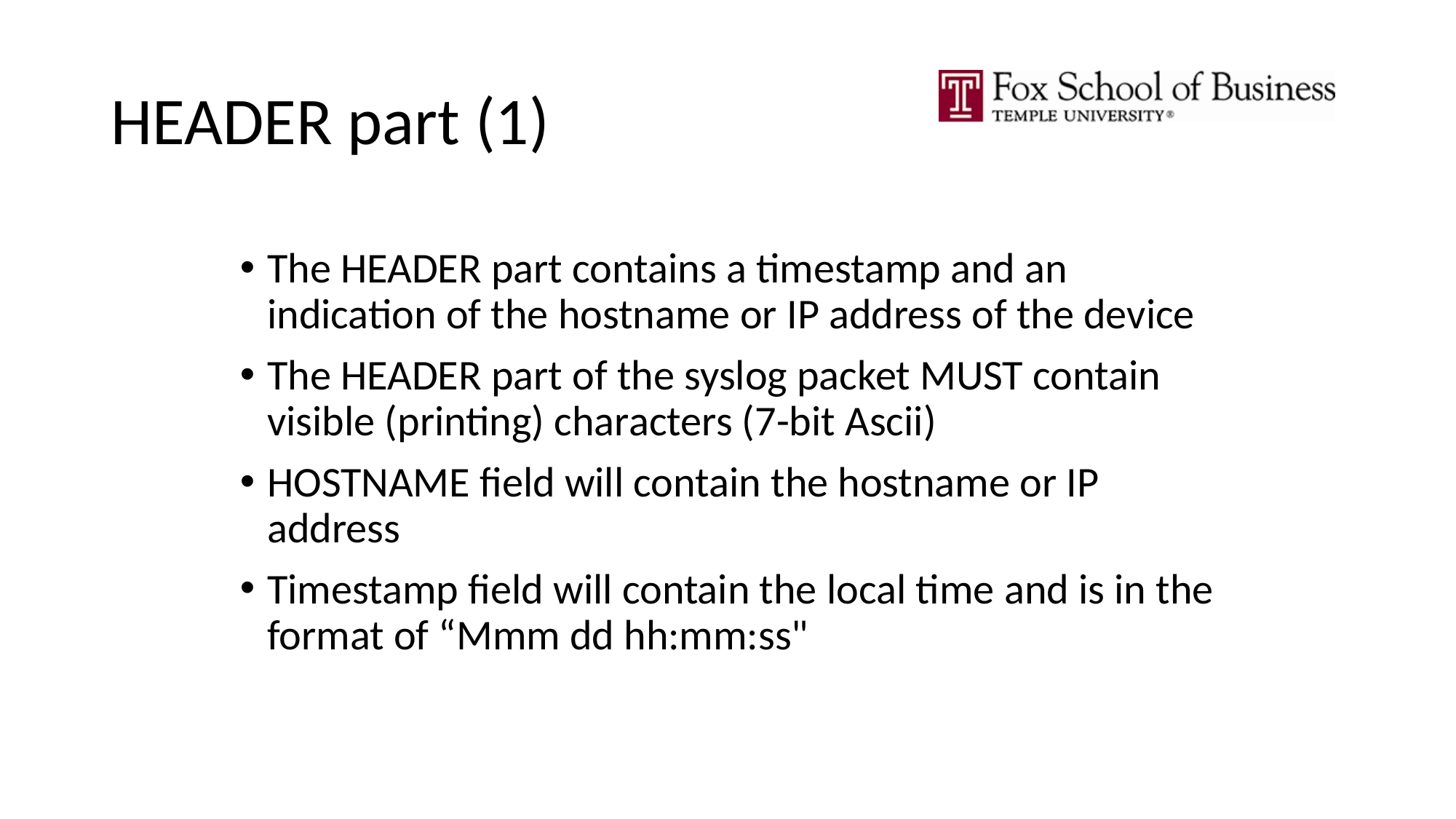

# HEADER part (1)
The HEADER part contains a timestamp and an indication of the hostname or IP address of the device
The HEADER part of the syslog packet MUST contain visible (printing) characters (7-bit Ascii)
HOSTNAME field will contain the hostname or IP address
Timestamp field will contain the local time and is in the format of “Mmm dd hh:mm:ss"